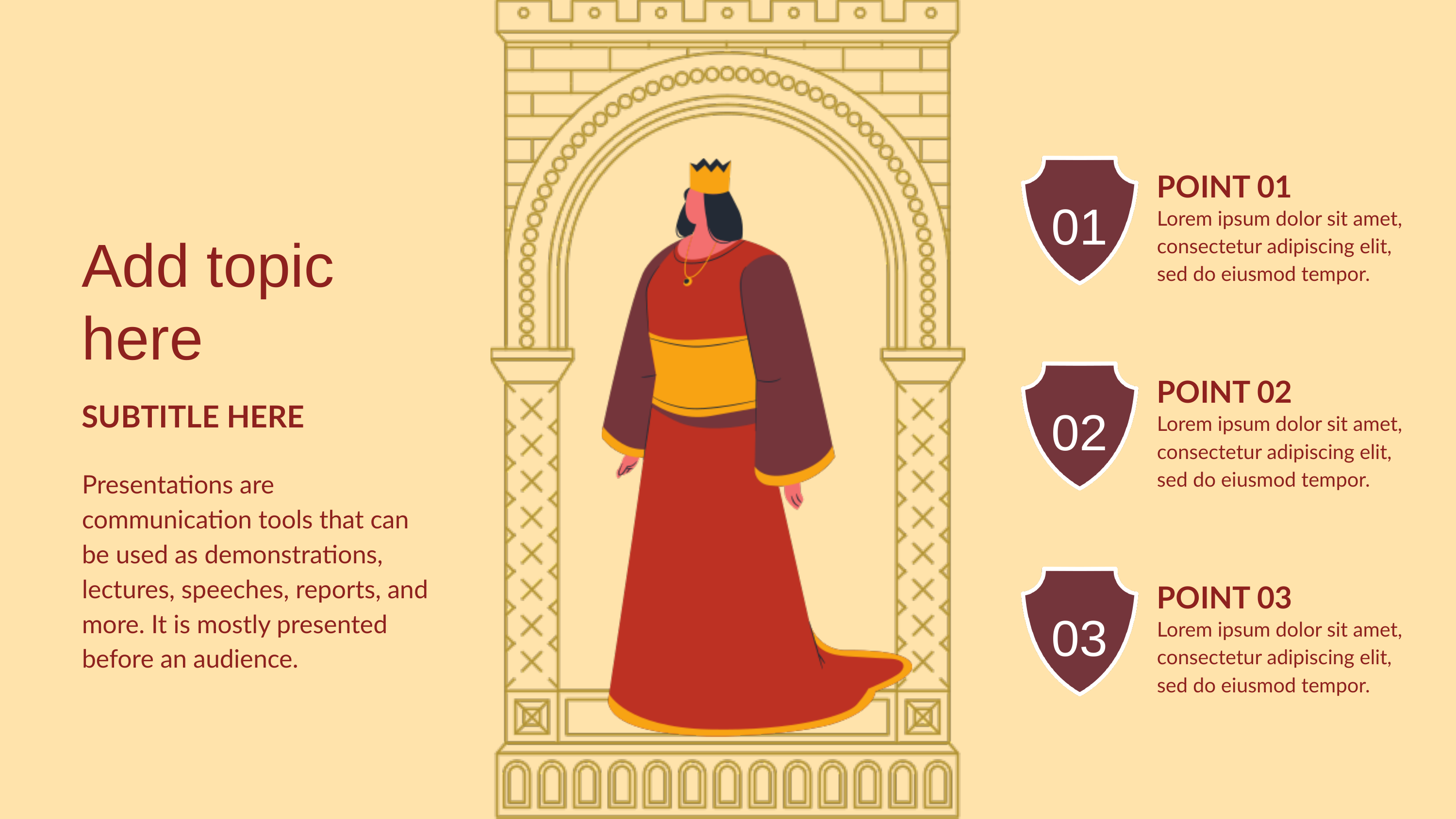

01
POINT 01

Lorem ipsum dolor sit amet, consectetur adipiscing elit, sed do eiusmod tempor.
Add topic here

02
POINT 02
SUBTITLE HERE
Lorem ipsum dolor sit amet, consectetur adipiscing elit, sed do eiusmod tempor.
Presentations are communication tools that can be used as demonstrations, lectures, speeches, reports, and more. It is mostly presented before an audience.

03
POINT 03
Lorem ipsum dolor sit amet, consectetur adipiscing elit, sed do eiusmod tempor.